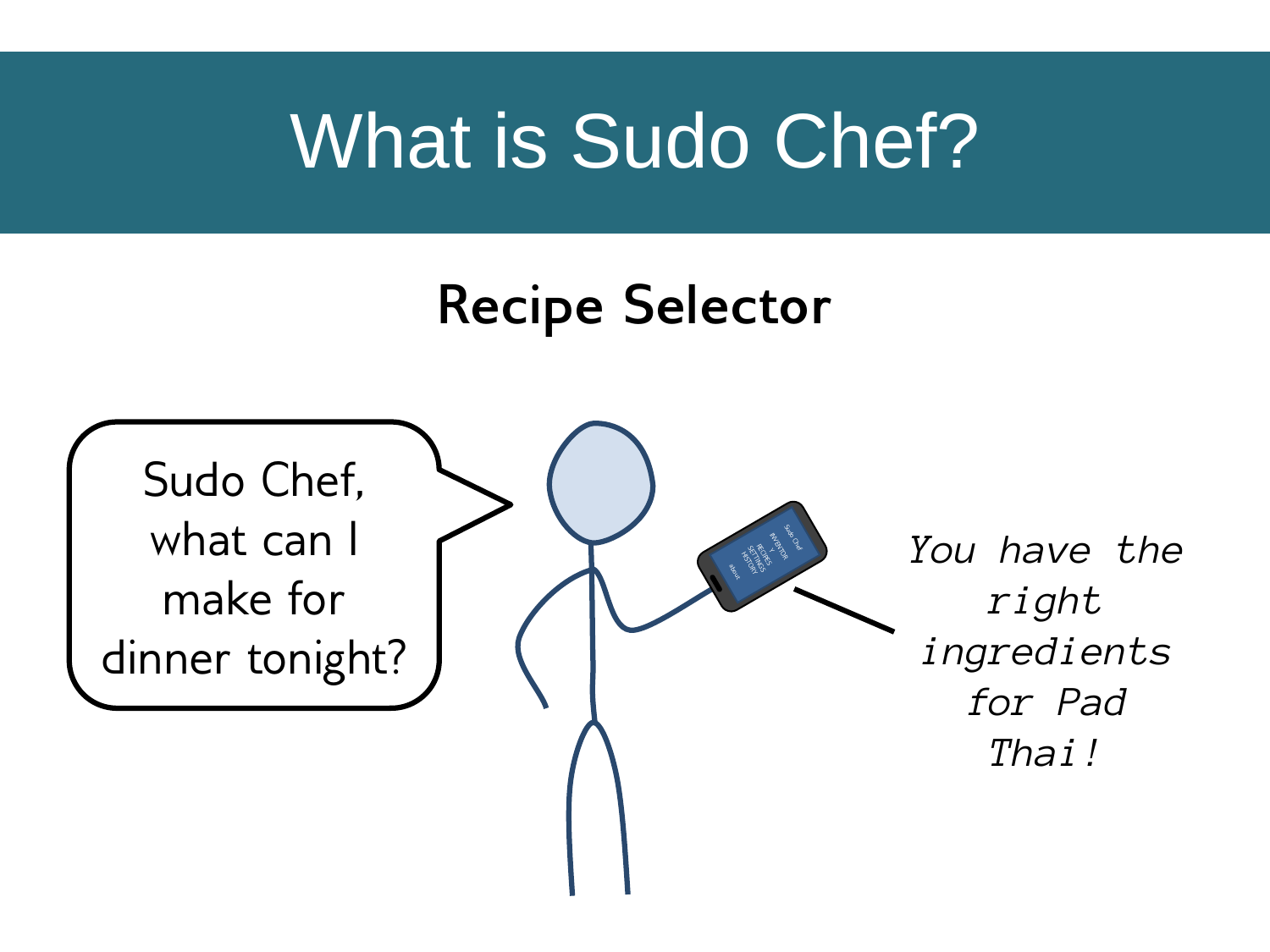

# What is Sudo Chef?
Recipe Selector
Sudo Chef, what can I make for dinner tonight?

Sudo Chef

INVENTORY
RECIPES
SETTINGS
HISTORY

about

You have the right ingredients for Pad Thai!